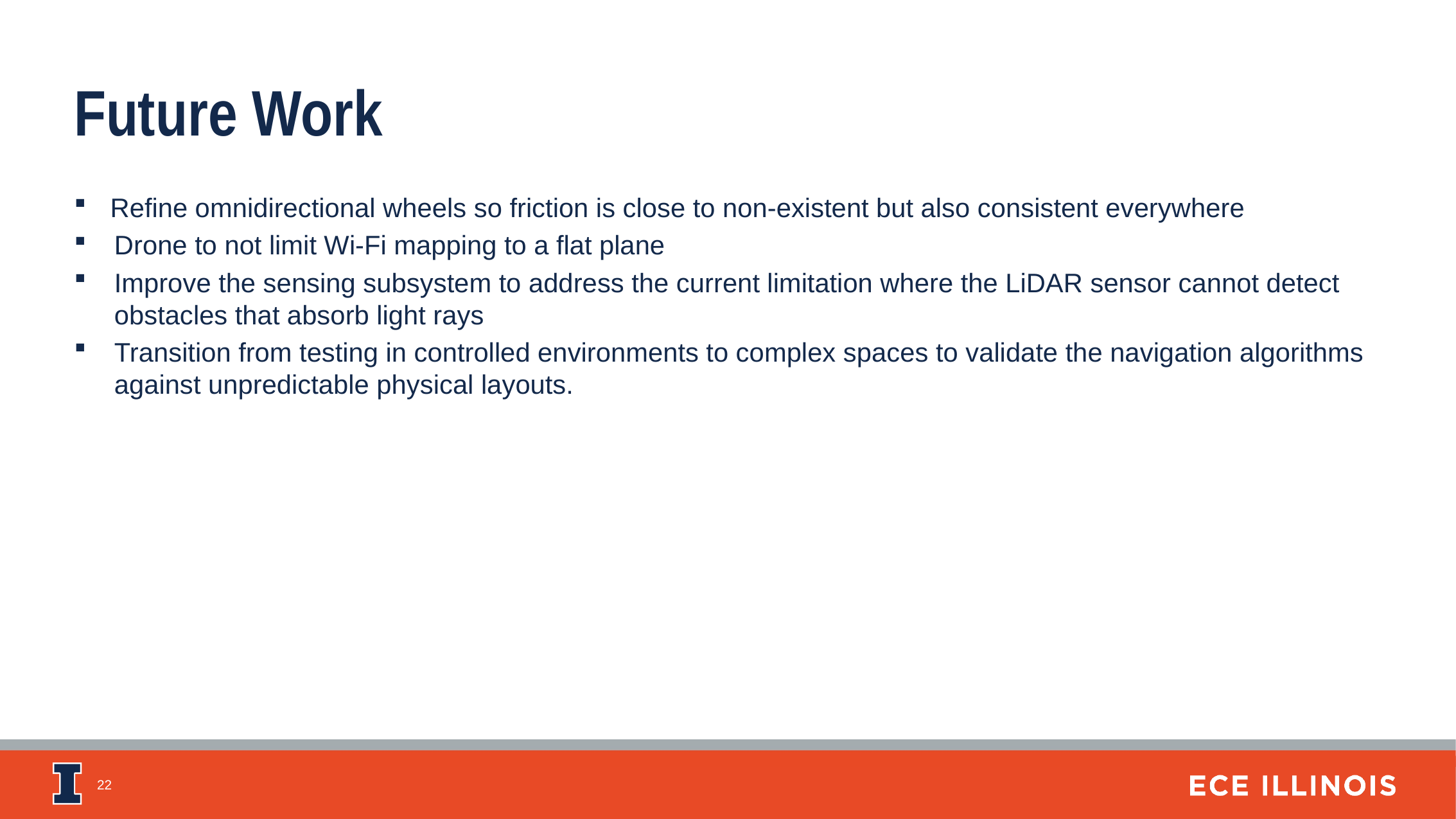

Future Work
Refine omnidirectional wheels so friction is close to non-existent but also consistent everywhere
Drone to not limit Wi-Fi mapping to a flat plane
Improve the sensing subsystem to address the current limitation where the LiDAR sensor cannot detect obstacles that absorb light rays
Transition from testing in controlled environments to complex spaces to validate the navigation algorithms against unpredictable physical layouts.

22